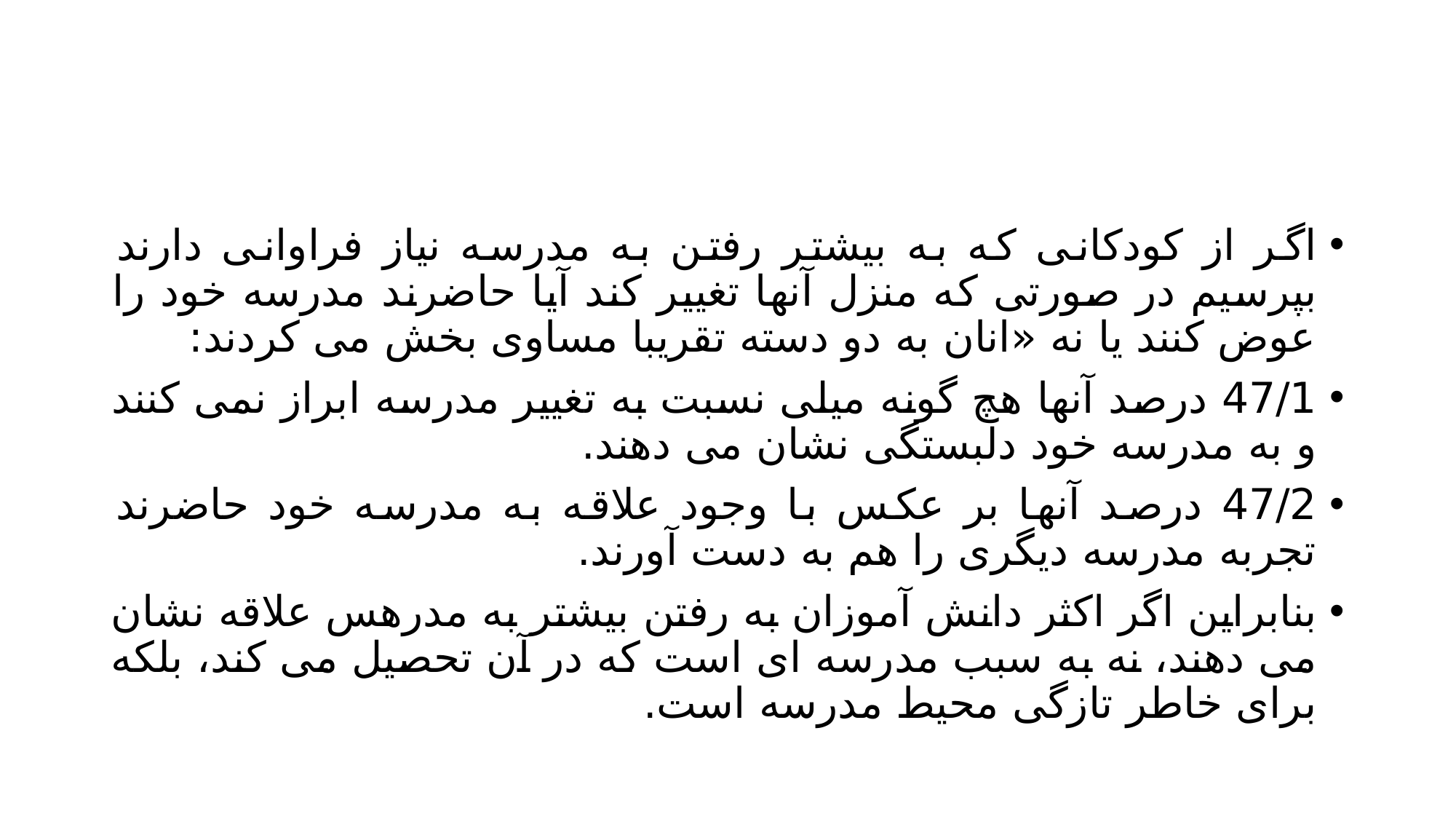

#
اگر از کودکانی که به بیشتر رفتن به مدرسه نیاز فراوانی دارند بپرسیم در صورتی که منزل آنها تغییر کند آیا حاضرند مدرسه خود را عوض کنند یا نه «انان به دو دسته تقریبا مساوی بخش می کردند:
47/1 درصد آنها هچ گونه میلی نسبت به تغییر مدرسه ابراز نمی کنند و به مدرسه خود دلبستگی نشان می دهند.
47/2 درصد آنها بر عکس با وجود علاقه به مدرسه خود حاضرند تجربه مدرسه دیگری را هم به دست آورند.
بنابراین اگر اکثر دانش آموزان به رفتن بیشتر به مدرهس علاقه نشان می دهند، نه به سبب مدرسه ای است که در آن تحصیل می کند، بلکه برای خاطر تازگی محیط مدرسه است.